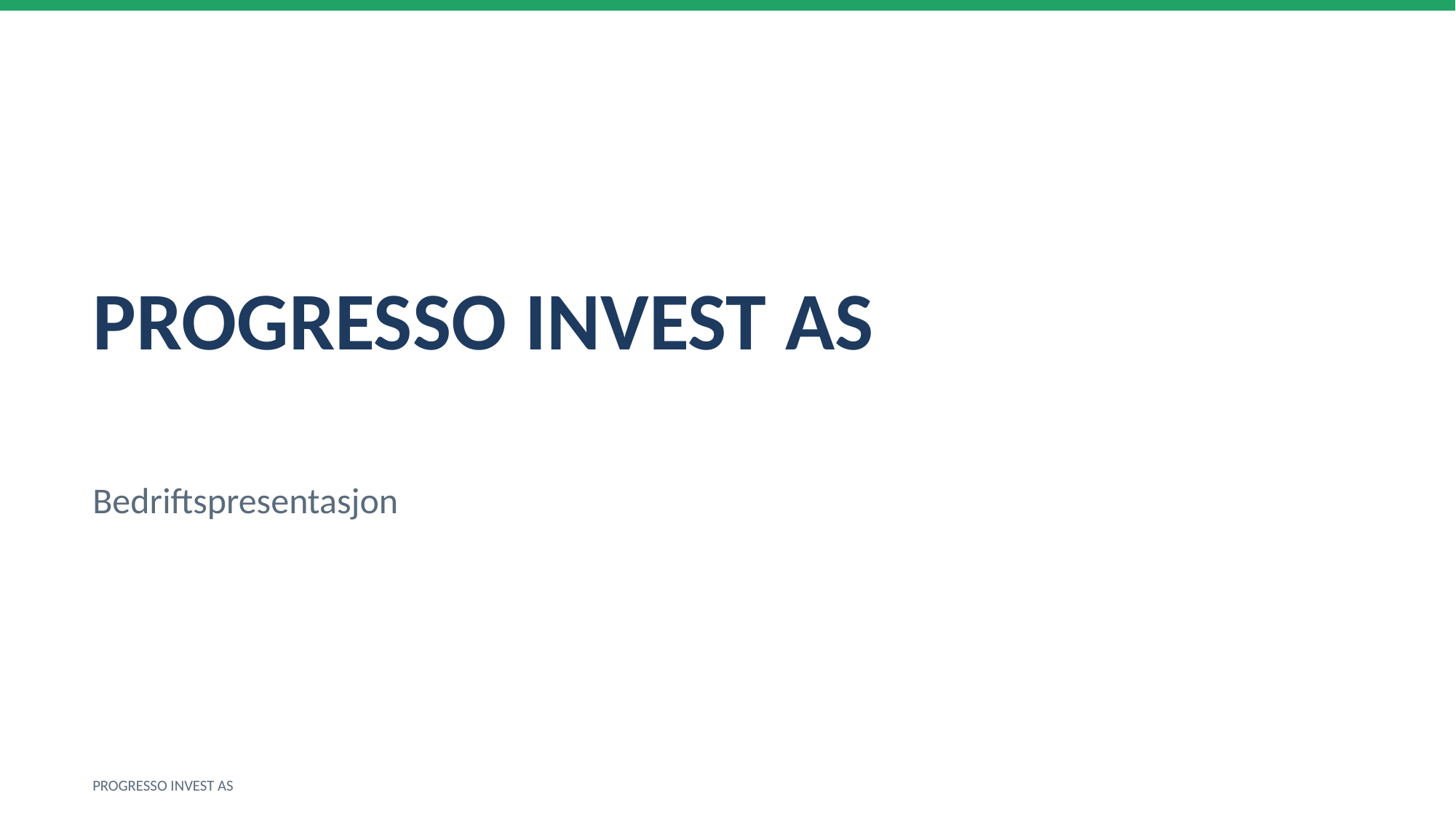

PROGRESSO INVEST AS
Bedriftspresentasjon
PROGRESSO INVEST AS